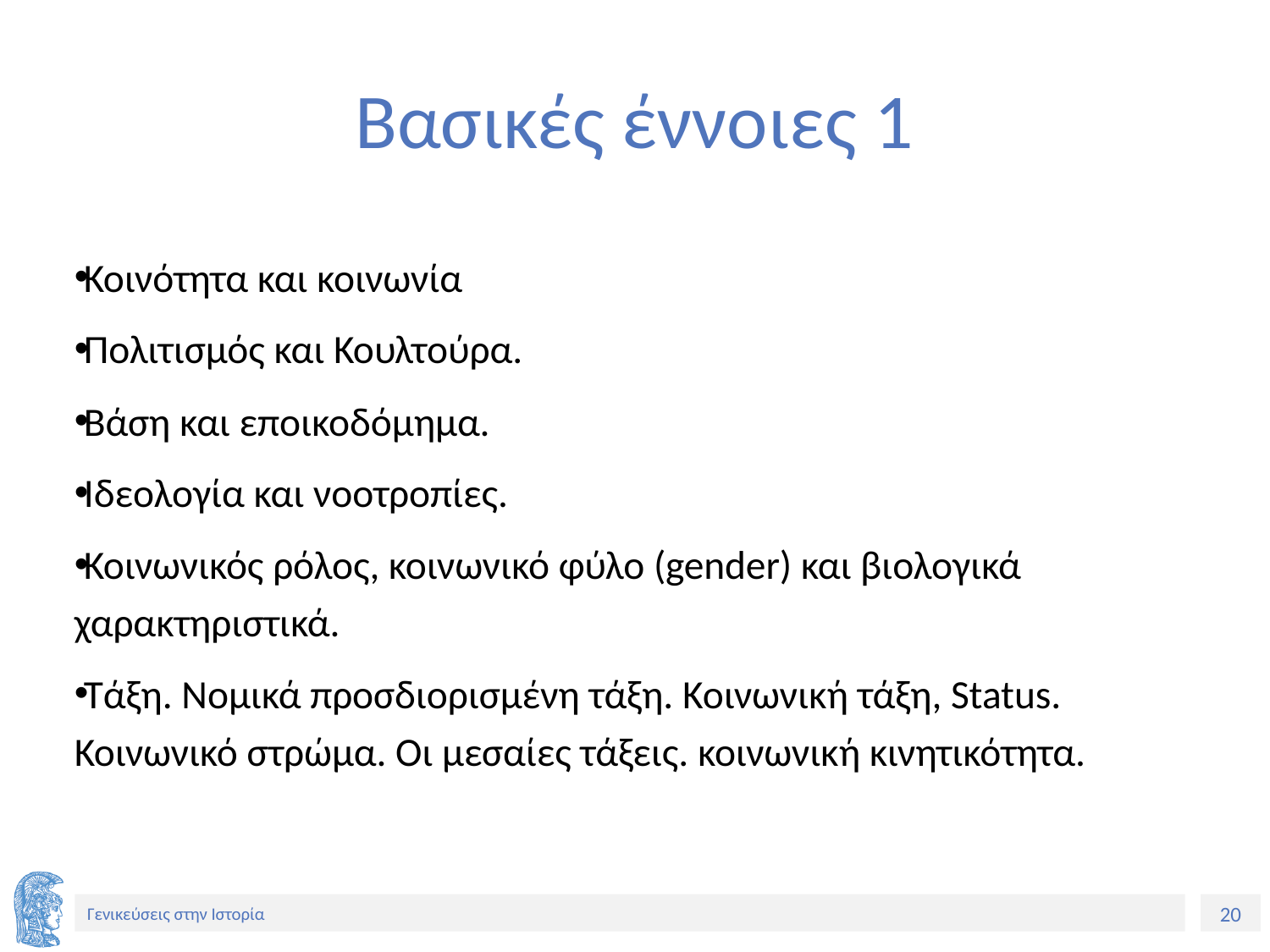

# Βασικές έννοιες 1
Κοινότητα και κοινωνία
Πολιτισμός και Κουλτούρα.
Βάση και εποικοδόμημα.
Ιδεολογία και νοοτροπίες.
Κοινωνικός ρόλος, κοινωνικό φύλο (gender) και βιολογικά χαρακτηριστικά.
Τάξη. Noμικά προσδιορισμένη τάξη. Koινωνική τάξη, Status. Κοινωνικό στρώμα. Οι μεσαίες τάξεις. κοινωνική κινητικότητα.